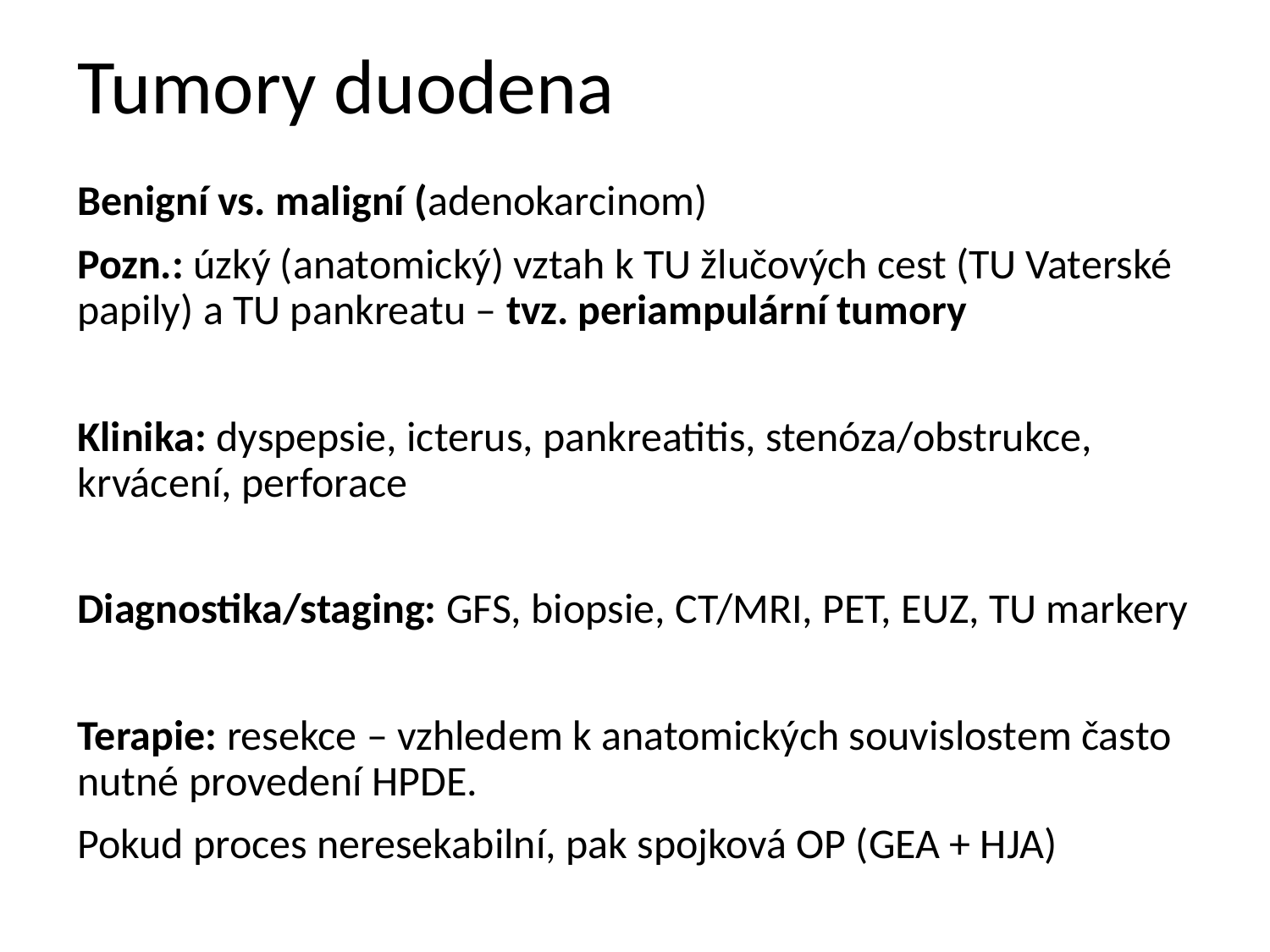

# Tumory duodena
Benigní vs. maligní (adenokarcinom)
Pozn.: úzký (anatomický) vztah k TU žlučových cest (TU Vaterské papily) a TU pankreatu – tvz. periampulární tumory

Klinika: dyspepsie, icterus, pankreatitis, stenóza/obstrukce, krvácení, perforace

Diagnostika/staging: GFS, biopsie, CT/MRI, PET, EUZ, TU markery

Terapie: resekce – vzhledem k anatomických souvislostem často nutné provedení HPDE.
Pokud proces neresekabilní, pak spojková OP (GEA + HJA)